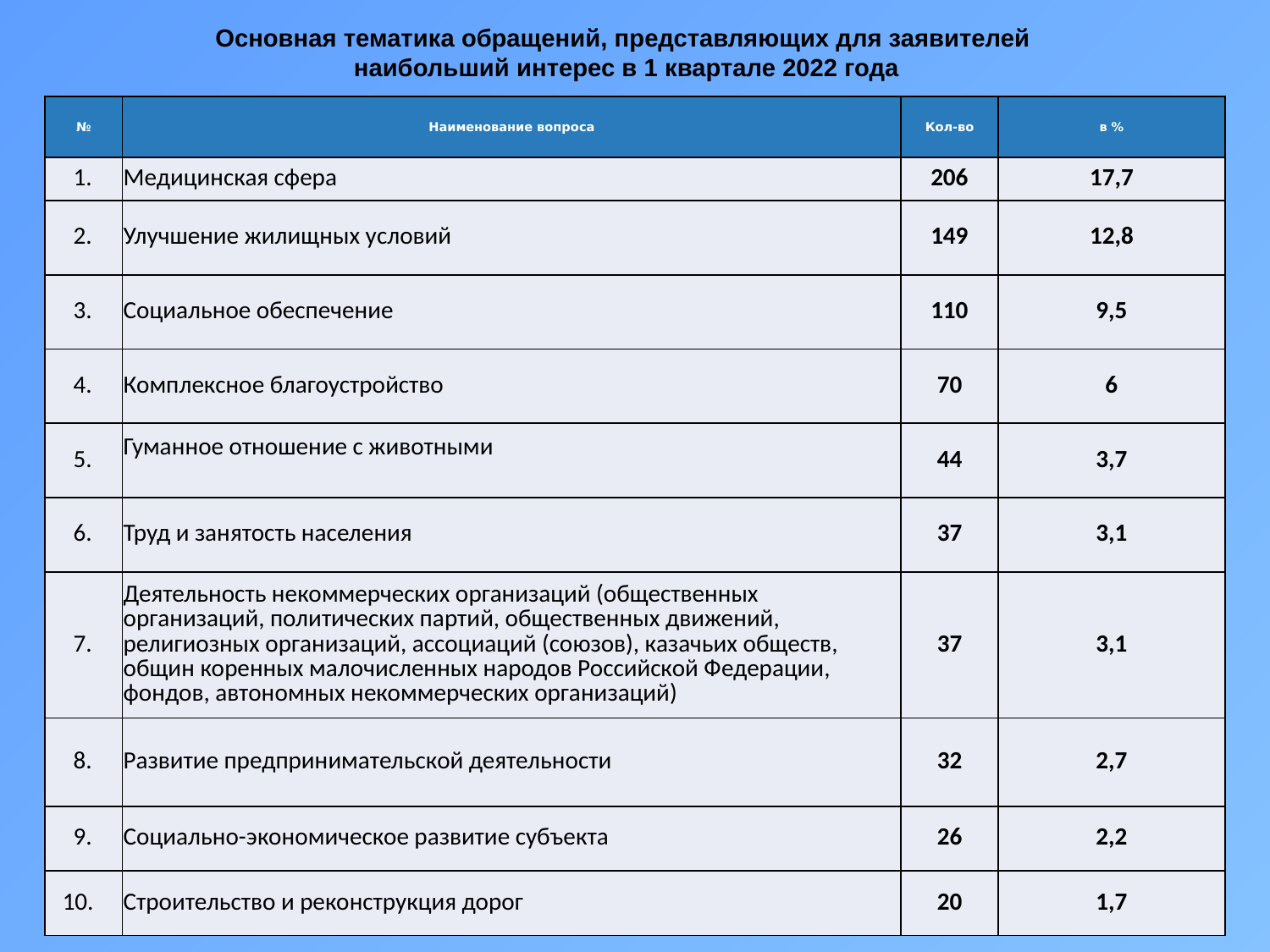

# Основная тематика обращений, представляющих для заявителей наибольший интерес в 1 квартале 2022 года
| № | Наименование вопроса | Кол-во | в % |
| --- | --- | --- | --- |
| 1. | Медицинская сфера | 206 | 17,7 |
| 2. | Улучшение жилищных условий | 149 | 12,8 |
| 3. | Социальное обеспечение | 110 | 9,5 |
| 4. | Комплексное благоустройство | 70 | 6 |
| 5. | Гуманное отношение с животными | 44 | 3,7 |
| 6. | Труд и занятость населения | 37 | 3,1 |
| 7. | Деятельность некоммерческих организаций (общественных организаций, политических партий, общественных движений, религиозных организаций, ассоциаций (союзов), казачьих обществ, общин коренных малочисленных народов Российской Федерации, фондов, автономных некоммерческих организаций) | 37 | 3,1 |
| 8. | Развитие предпринимательской деятельности | 32 | 2,7 |
| 9. | Социально-экономическое развитие субъекта | 26 | 2,2 |
| 10. | Строительство и реконструкция дорог | 20 | 1,7 |